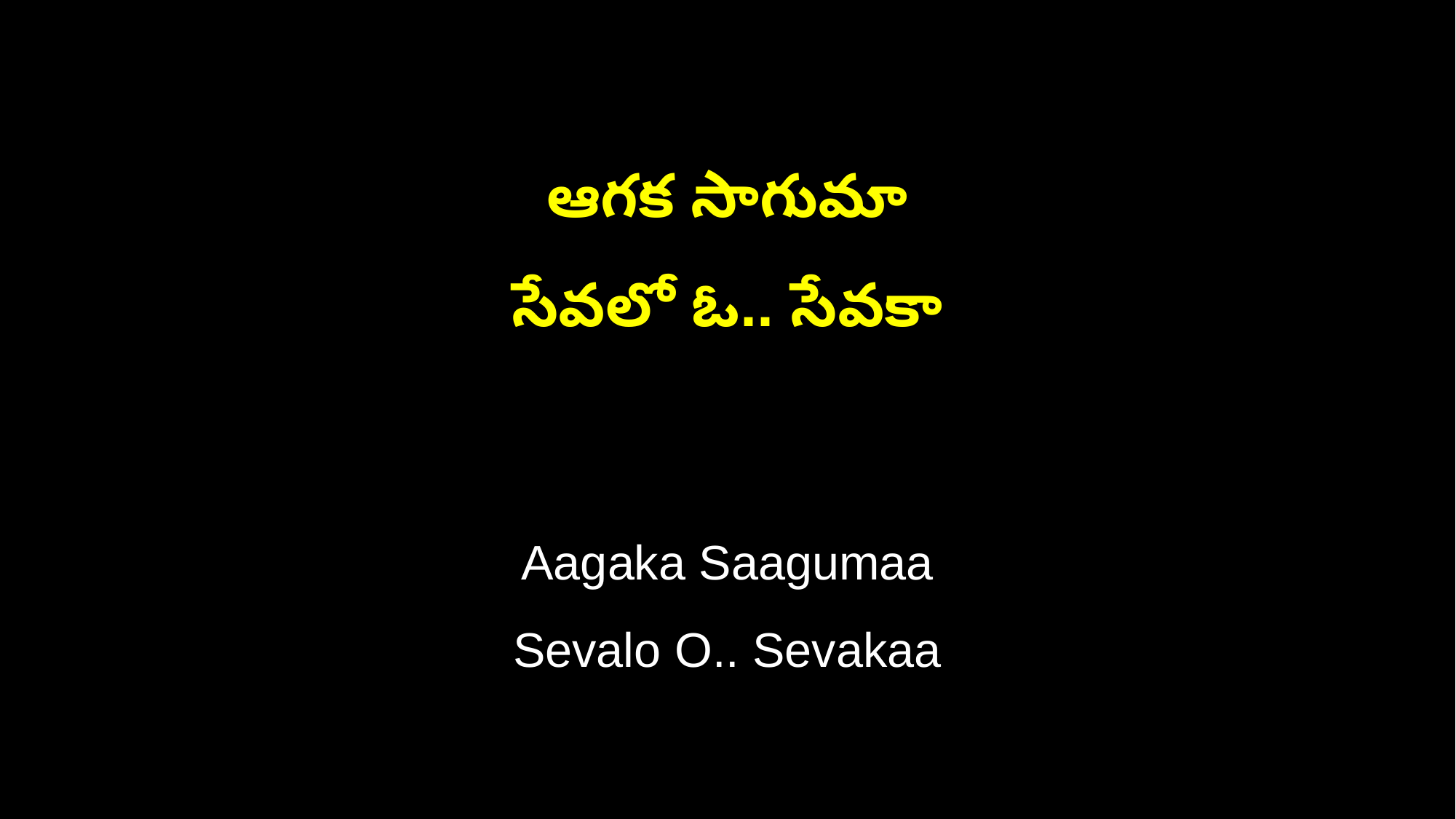

ఆగక సాగుమా
సేవలో ఓ.. సేవకా
Aagaka Saagumaa
Sevalo O.. Sevakaa